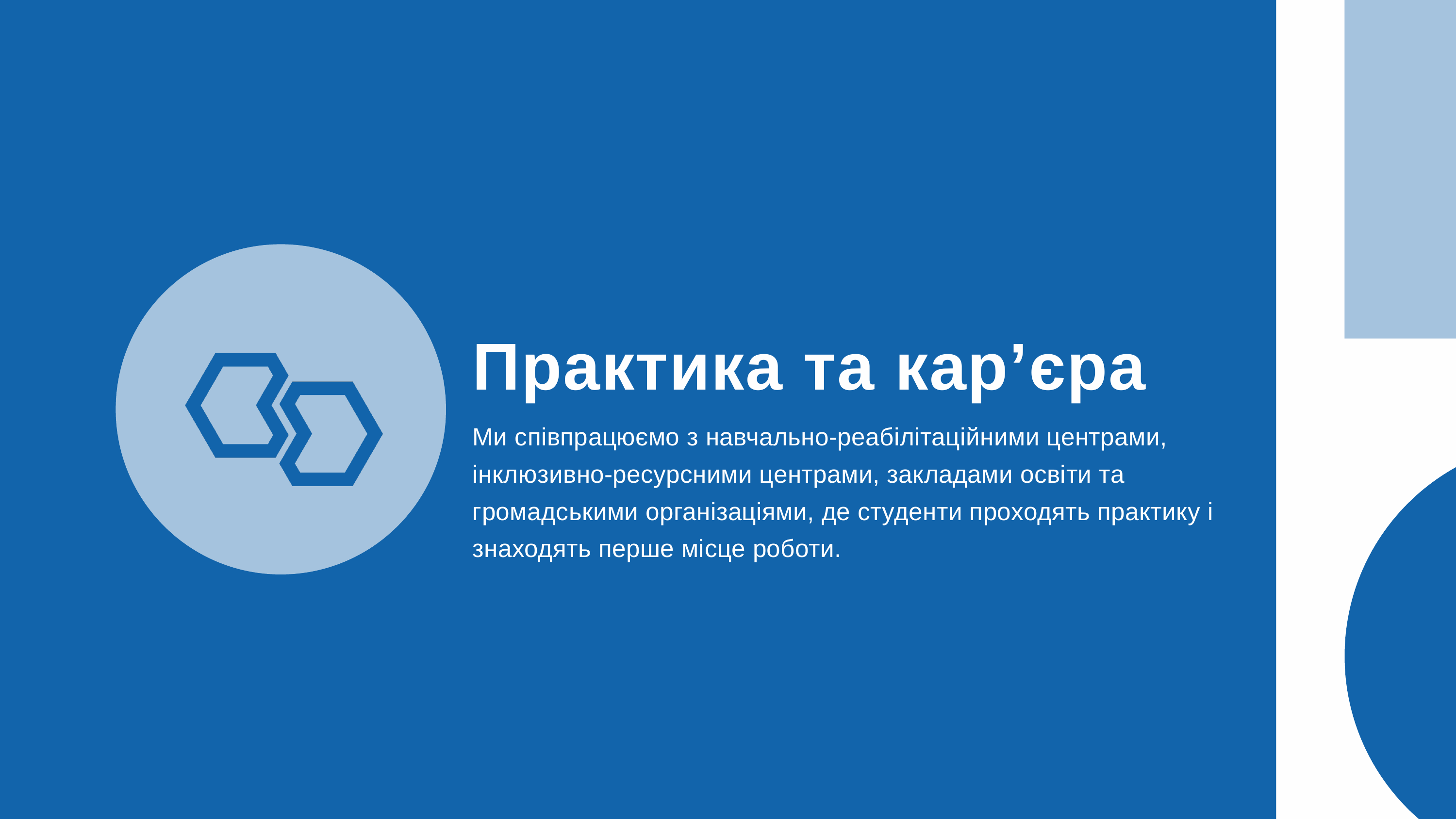

Практика та кар’єра

Ми співпрацюємо з навчально-реабілітаційними центрами, інклюзивно-ресурсними центрами, закладами освіти та громадськими організаціями, де студенти проходять практику і знаходять перше місце роботи.